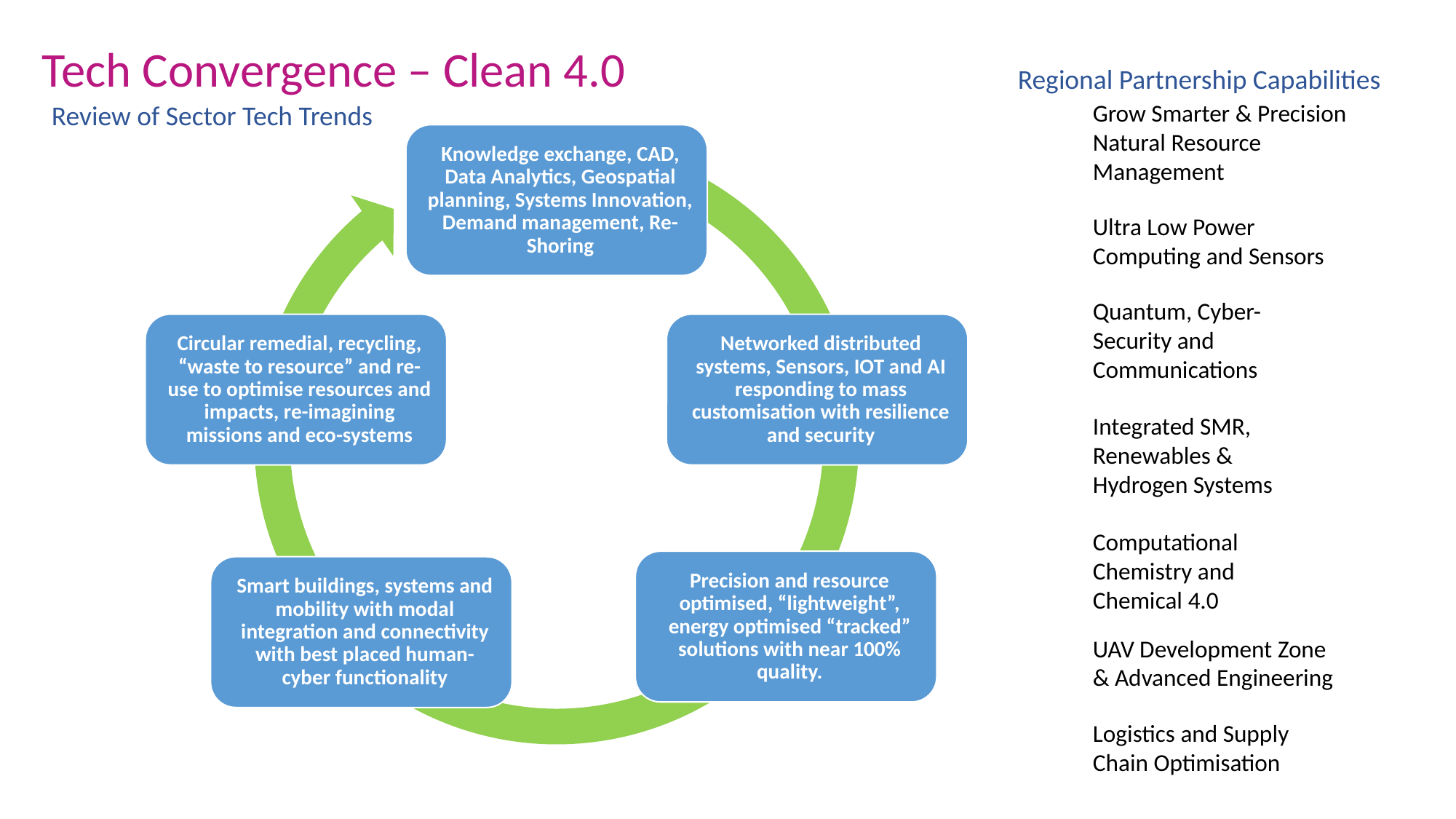

Tech Convergence – Clean 4.0
Regional Partnership Capabilities
Review of Sector Tech Trends
Grow Smarter & Precision Natural Resource Management
Knowledge exchange, CAD, Data Analytics, Geospatial planning, Systems Innovation, Demand management, Re-Shoring
Networked distributed systems, Sensors, IOT and AI responding to mass customisation with resilience and security
Precision and resource optimised, “lightweight”, energy optimised “tracked” solutions with near 100% quality.
Smart buildings, systems and mobility with modal integration and connectivity with best placed human-cyber functionality
Circular remedial, recycling, “waste to resource” and re-use to optimise resources and impacts, re-imagining missions and eco-systems
Ultra Low Power Computing and Sensors
Quantum, Cyber-Security and Communications
Integrated SMR, Renewables & Hydrogen Systems
Computational Chemistry and Chemical 4.0
UAV Development Zone & Advanced Engineering
Logistics and Supply Chain Optimisation